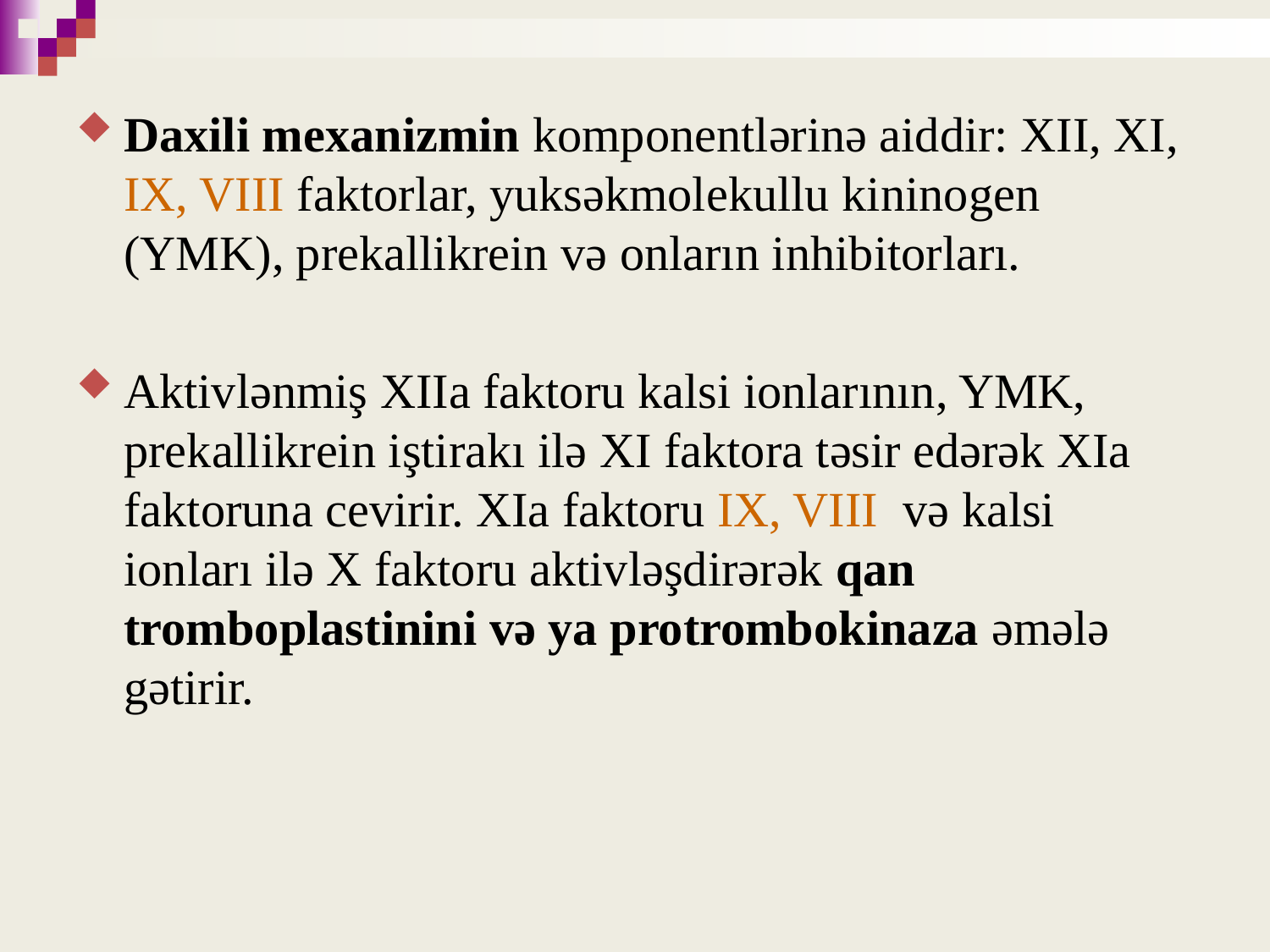

Daxili mexanizmin komponentlərinə aiddir: XII, XI, IX, VIII faktorlar, yuksəkmolekullu kininogen (YMK), prekallikrein və onların inhibitorları.

Aktivlənmiş XIIa faktoru kalsi ionlarının, YMK, prekallikrein iştirakı ilə XI faktora təsir edərək XIa faktoruna cevirir. XIa faktoru IX, VIII  və kalsi ionları ilə X faktoru aktivləşdirərək qan tromboplastinini və ya protrombokinaza əmələ gətirir.